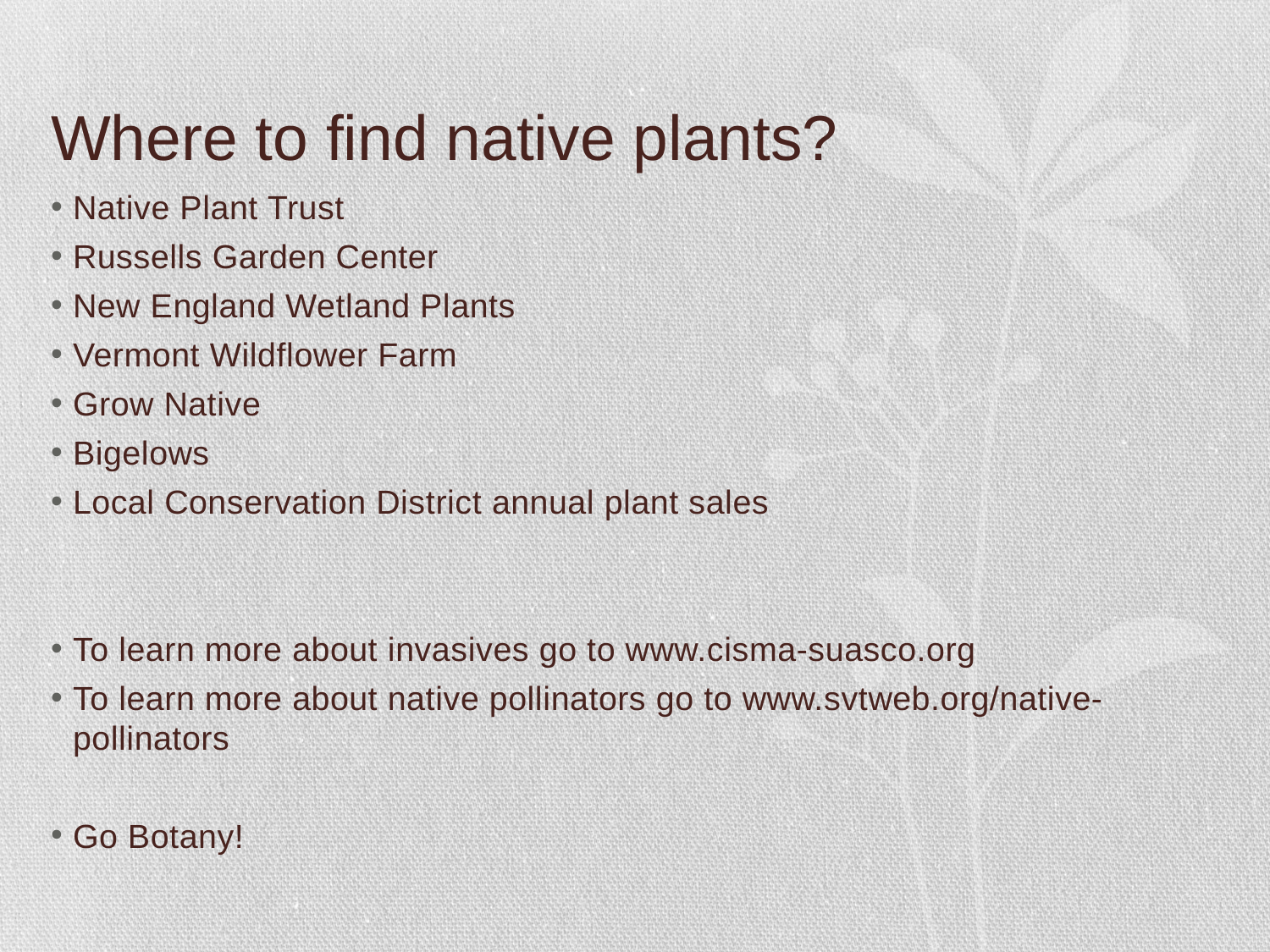

# Where to find native plants?
Native Plant Trust
Russells Garden Center
New England Wetland Plants
Vermont Wildflower Farm
Grow Native
Bigelows
Local Conservation District annual plant sales

To learn more about invasives go to www.cisma-suasco.org
To learn more about native pollinators go to www.svtweb.org/native-pollinators

Go Botany!